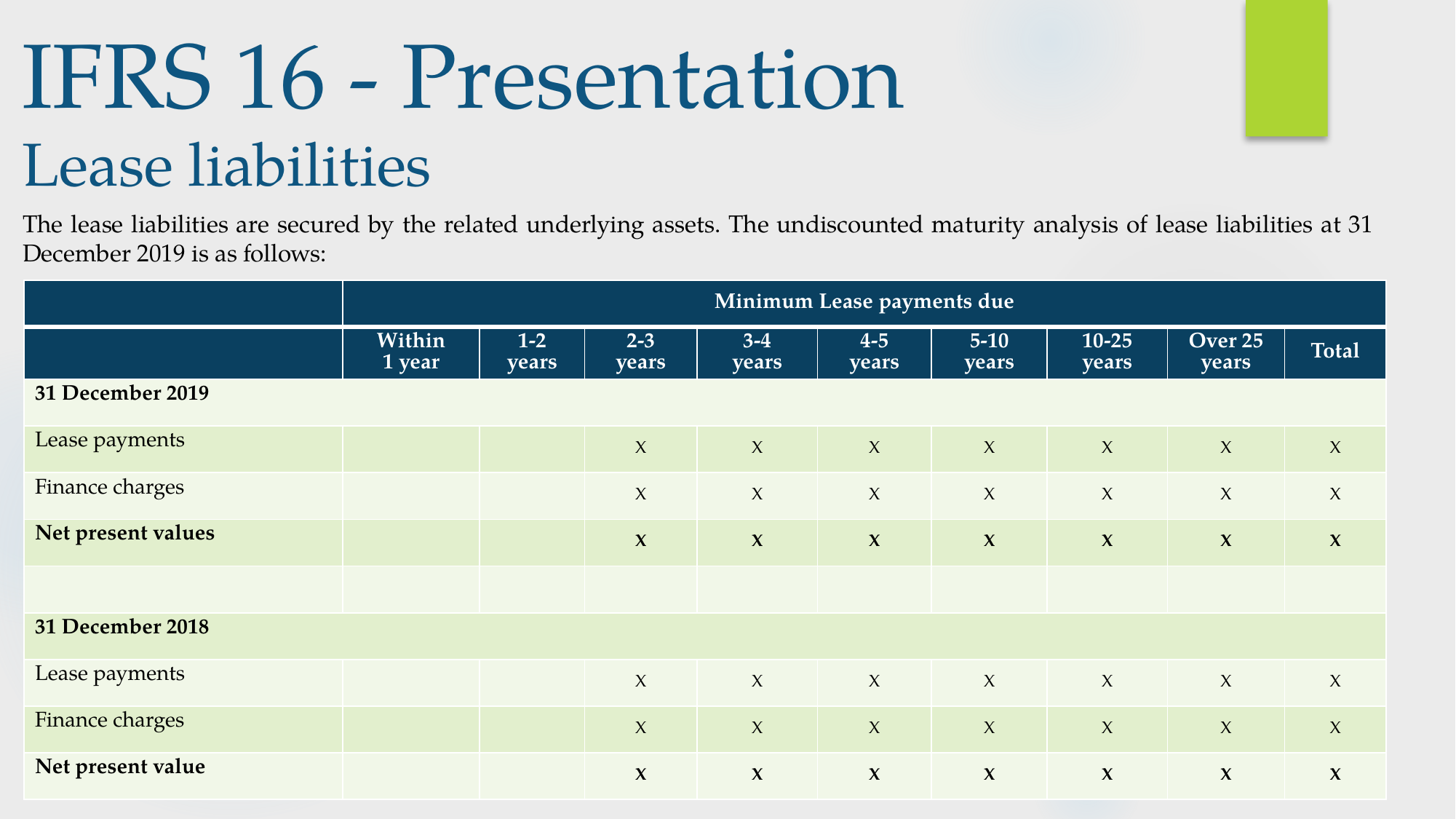

IFRS 16 - Presentation
Lease liabilities
The lease liabilities are secured by the related underlying assets. The undiscounted maturity analysis of lease liabilities at 31 December 2019 is as follows:
|  | Minimum Lease payments due |  |  |  |  |  |  |  |  |
| --- | --- | --- | --- | --- | --- | --- | --- | --- | --- |
|  | Within 1 year | 1-2 years | 2-3 years | 3-4 years | 4-5 years | 5-10 years | 10-25 years | Over 25 years | Total |
| 31 December 2019 |  |  |  |  |  |  |  |  |  |
| Lease payments |  |  | X | X | X | X | X | X | X |
| Finance charges |  |  | X | X | X | X | X | X | X |
| Net present values |  |  | X | X | X | X | X | X | X |
|  |  |  |  |  |  |  |  |  |  |
| 31 December 2018 |  |  |  |  |  |  |  |  |  |
| Lease payments |  |  | X | X | X | X | X | X | X |
| Finance charges |  |  | X | X | X | X | X | X | X |
| Net present value |  |  | X | X | X | X | X | X | X |